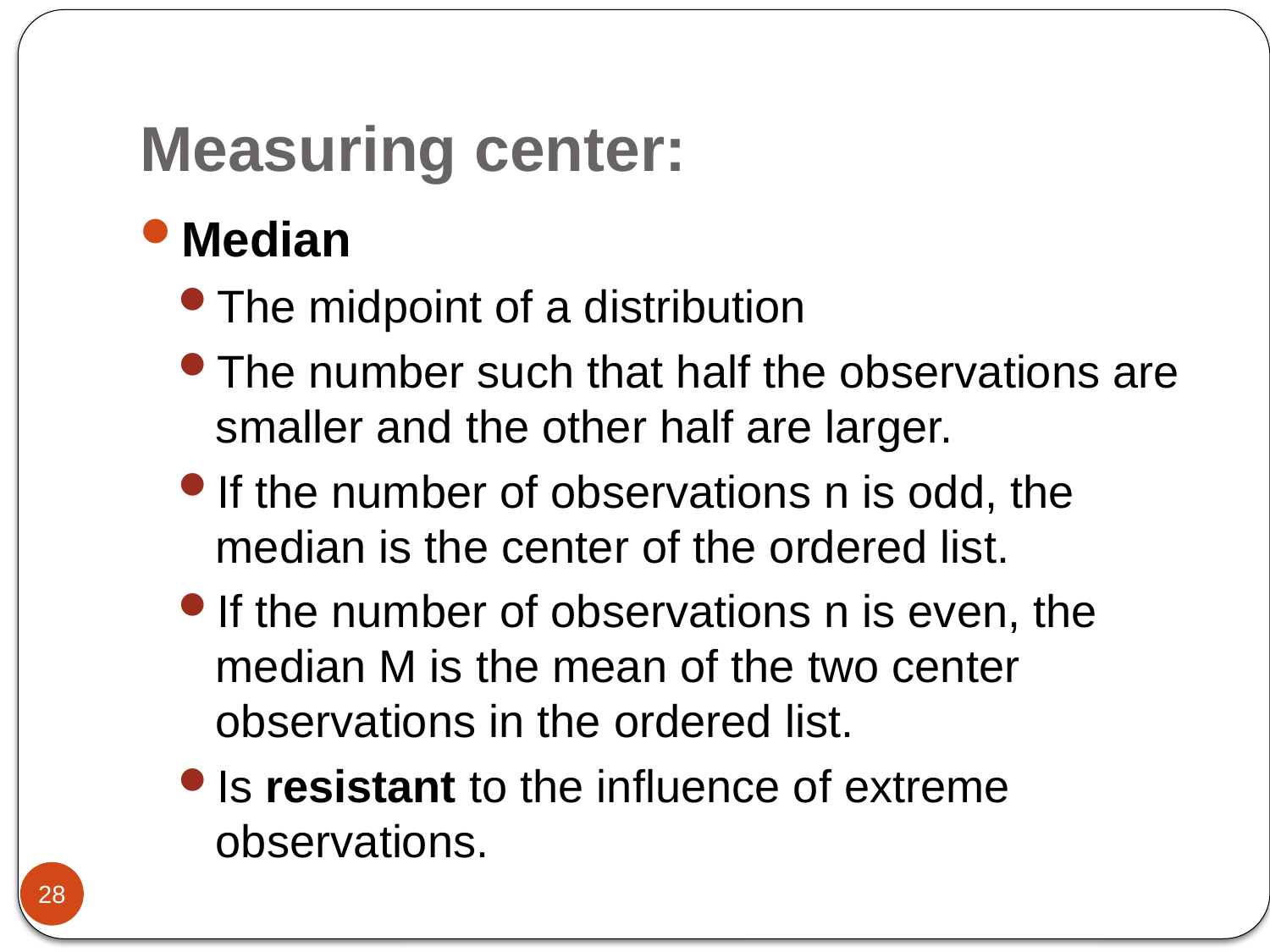

# Measuring center:
Median
The midpoint of a distribution
The number such that half the observations are smaller and the other half are larger.
If the number of observations n is odd, the median is the center of the ordered list.
If the number of observations n is even, the median M is the mean of the two center observations in the ordered list.
Is resistant to the influence of extreme observations.

28